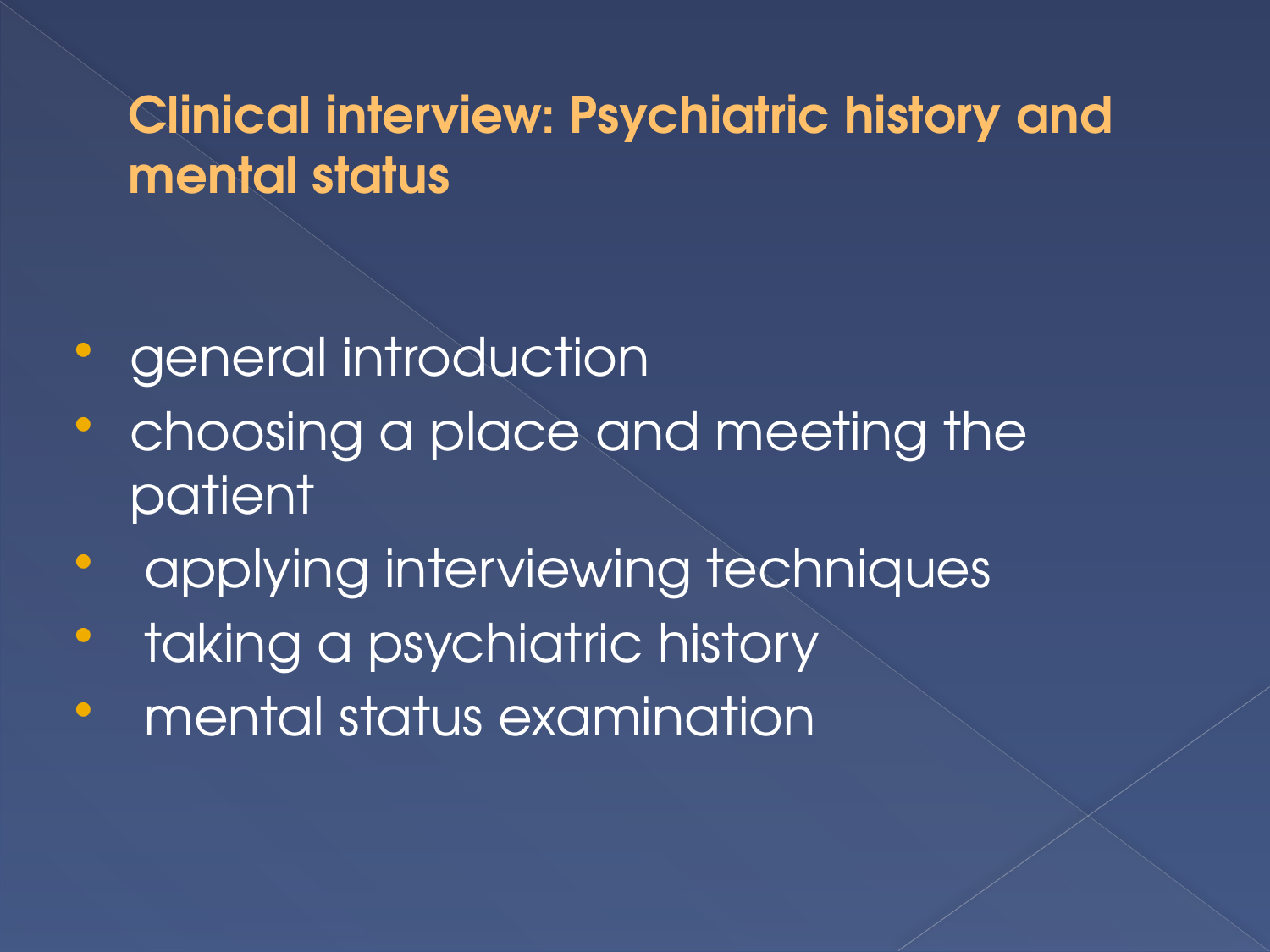

# Clinical interview: Psychiatric history and mental status
general introduction
choosing a place and meeting the patient
 applying interviewing techniques
 taking a psychiatric history
 mental status examination